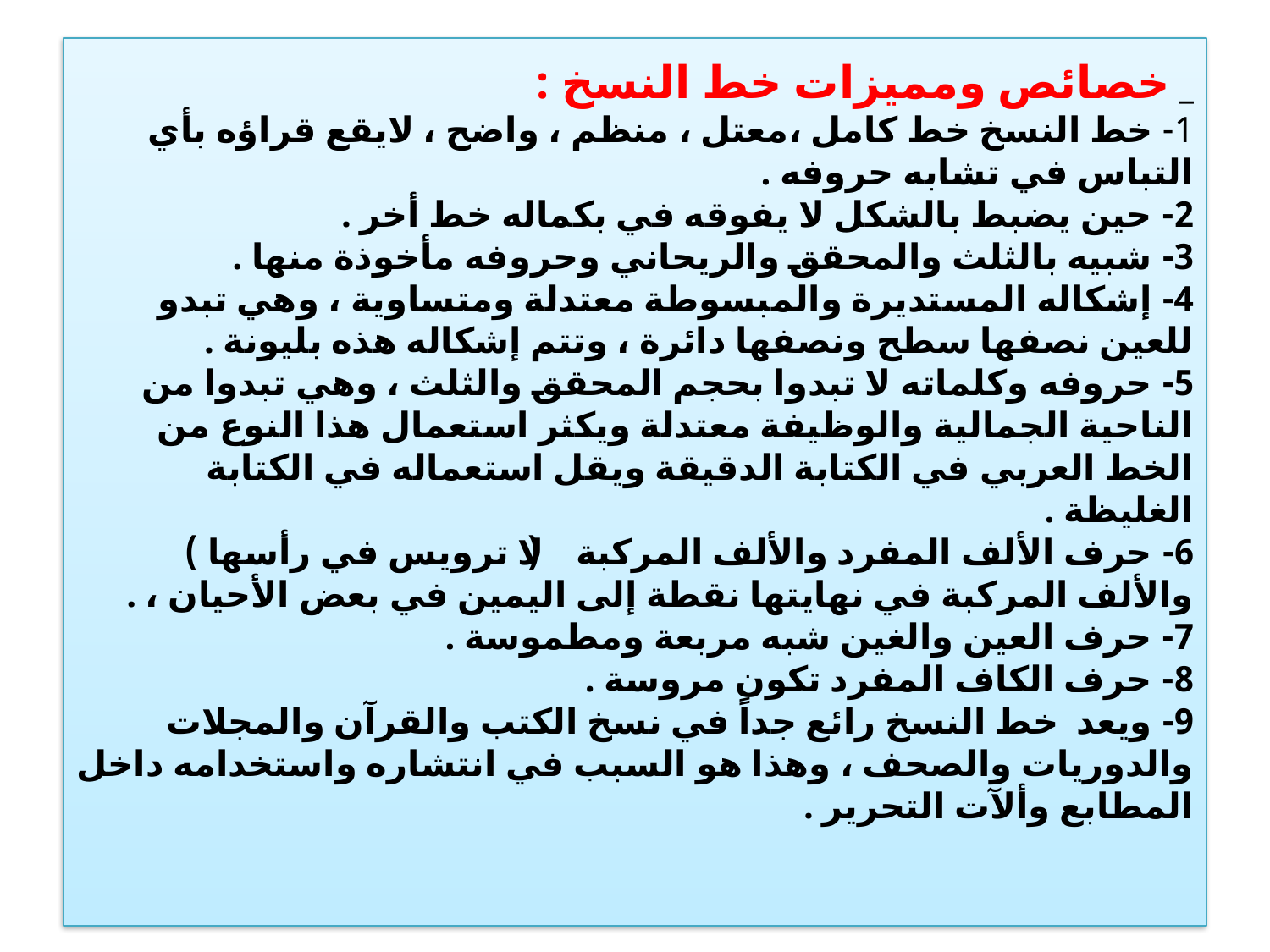

# _ خصائص ومميزات خط النسخ : 1- خط النسخ خط كامل ،معتل ، منظم ، واضح ، لايقع قراؤه بأي التباس في تشابه حروفه . 2- حين يضبط بالشكل لا يفوقه في بكماله خط أخر . 3- شبيه بالثلث والمحقق والريحاني وحروفه مأخوذة منها . 4- إشكاله المستديرة والمبسوطة معتدلة ومتساوية ، وهي تبدو للعين نصفها سطح ونصفها دائرة ، وتتم إشكاله هذه بليونة . 5- حروفه وكلماته لا تبدوا بحجم المحقق والثلث ، وهي تبدوا من الناحية الجمالية والوظيفة معتدلة ويكثر استعمال هذا النوع من الخط العربي في الكتابة الدقيقة ويقل استعماله في الكتابة الغليظة . 6- حرف الألف المفرد والألف المركبة ( لا ترويس في رأسها ) والألف المركبة في نهايتها نقطة إلى اليمين في بعض الأحيان ، . 7- حرف العين والغين شبه مربعة ومطموسة . 8- حرف الكاف المفرد تكون مروسة . 9- ويعد  خط النسخ رائع جداً في نسخ الكتب والقرآن والمجلات والدوريات والصحف ، وهذا هو السبب في انتشاره واستخدامه داخل المطابع وألآت التحرير .